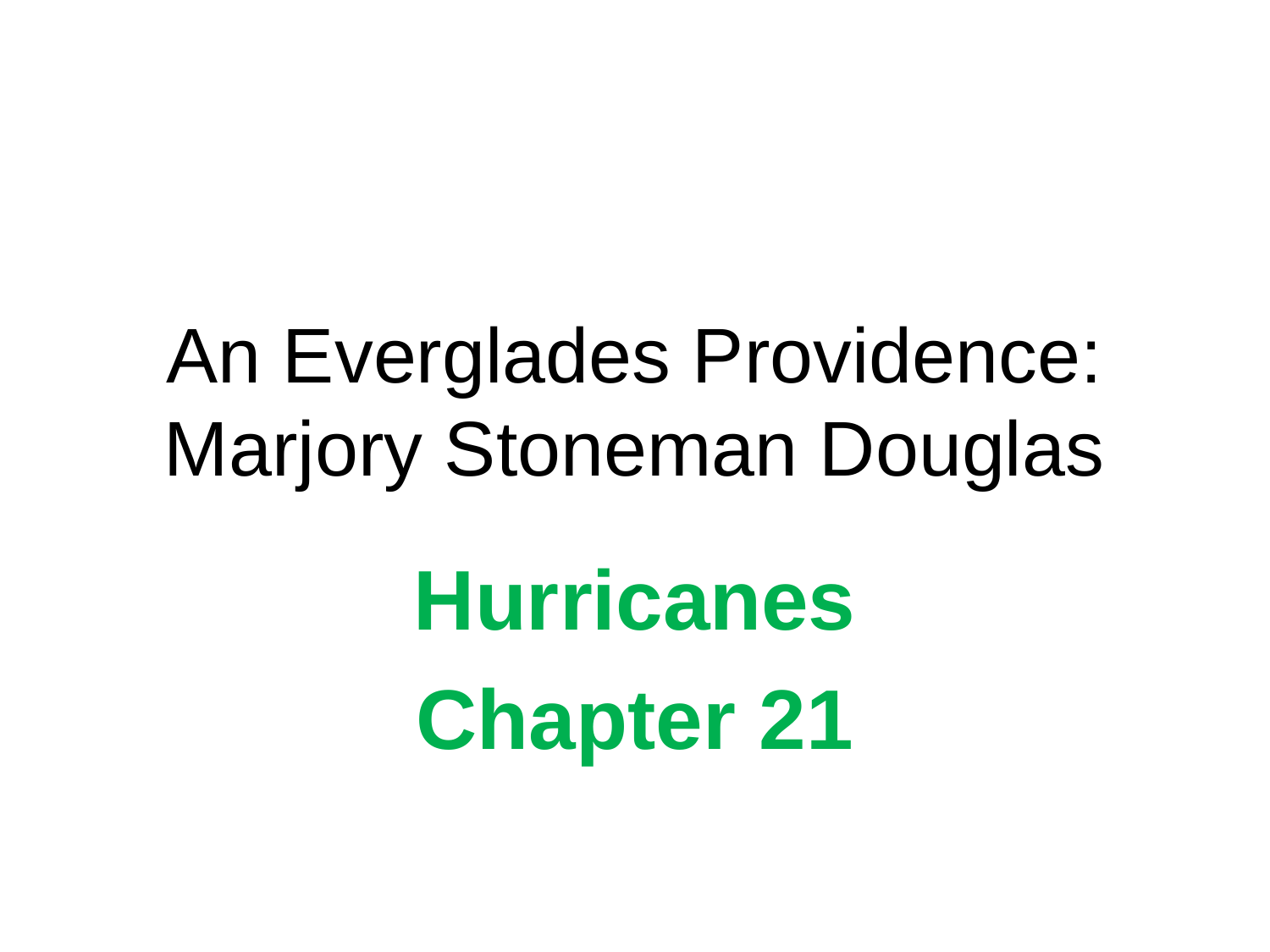

# An Everglades Providence: Marjory Stoneman Douglas
Hurricanes
Chapter 21